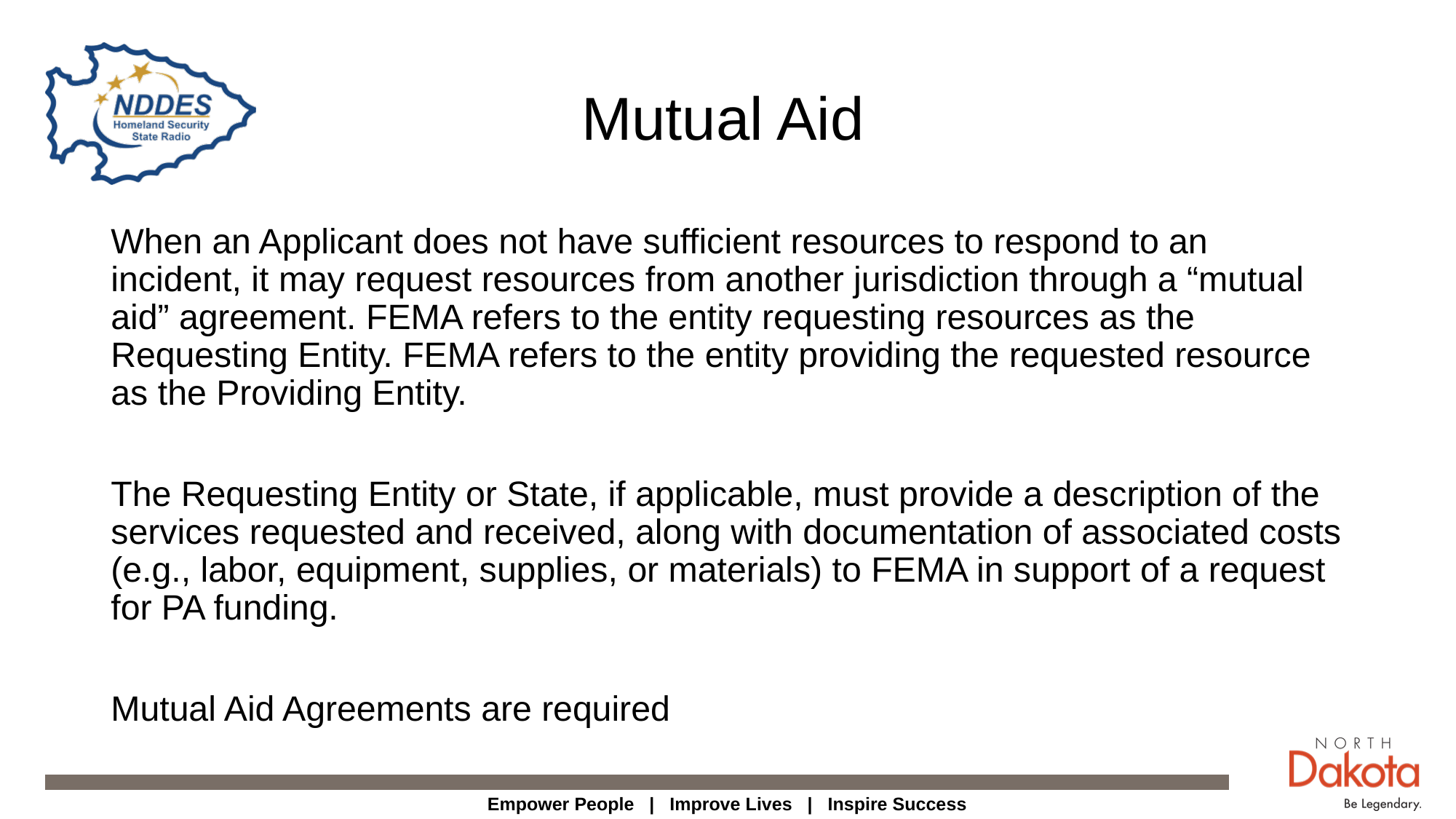

# Mutual Aid
When an Applicant does not have sufficient resources to respond to an incident, it may request resources from another jurisdiction through a “mutual aid” agreement. FEMA refers to the entity requesting resources as the Requesting Entity. FEMA refers to the entity providing the requested resource as the Providing Entity.

The Requesting Entity or State, if applicable, must provide a description of the services requested and received, along with documentation of associated costs (e.g., labor, equipment, supplies, or materials) to FEMA in support of a request for PA funding.

Mutual Aid Agreements are required